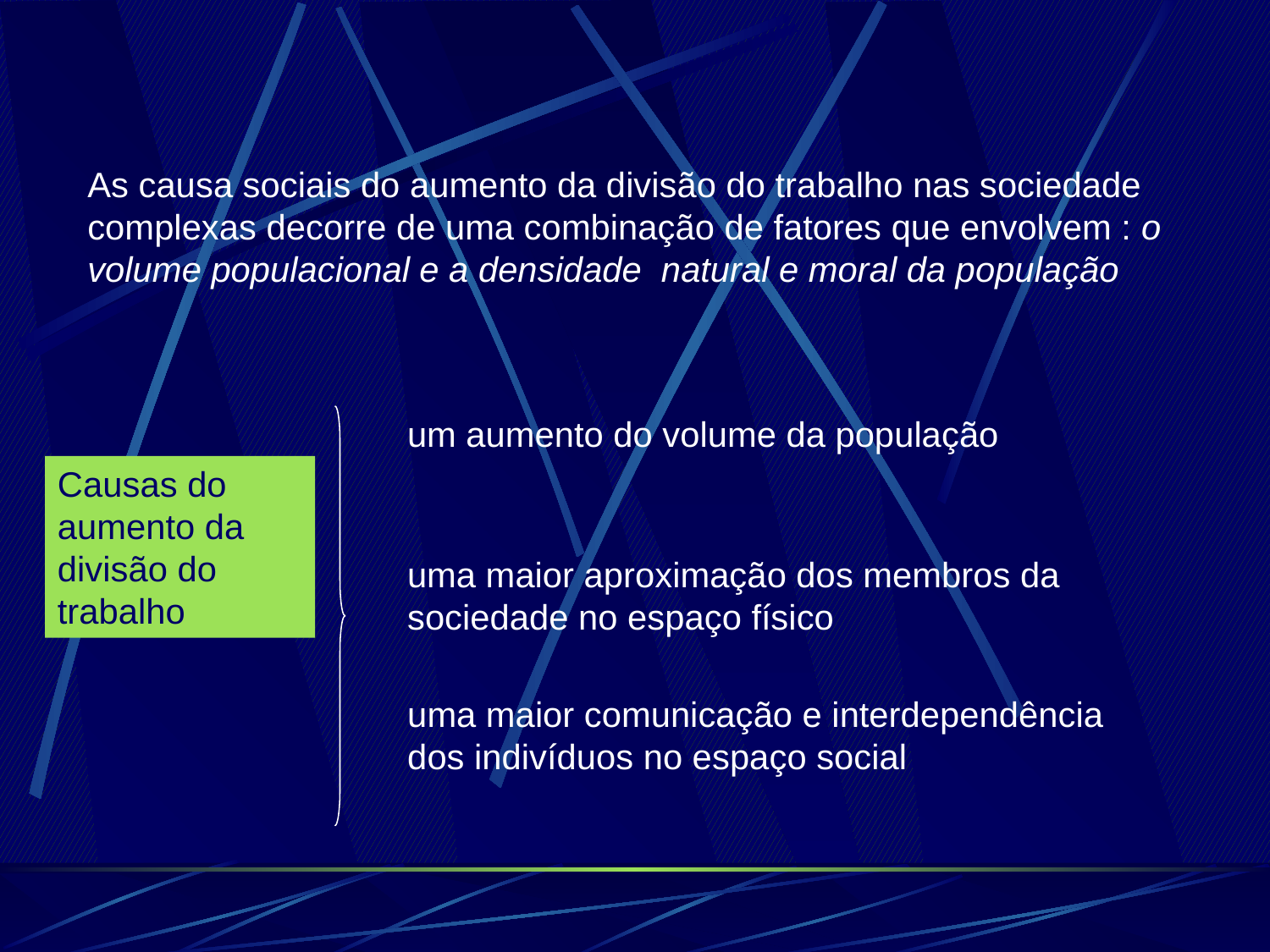

As causa sociais do aumento da divisão do trabalho nas sociedade complexas decorre de uma combinação de fatores que envolvem : o volume populacional e a densidade  natural e moral da população

um aumento do volume da população
Causas do aumento da  divisão do trabalho
uma maior aproximação dos membros da sociedade no espaço físico
uma maior comunicação e interdependência dos indivíduos no espaço social